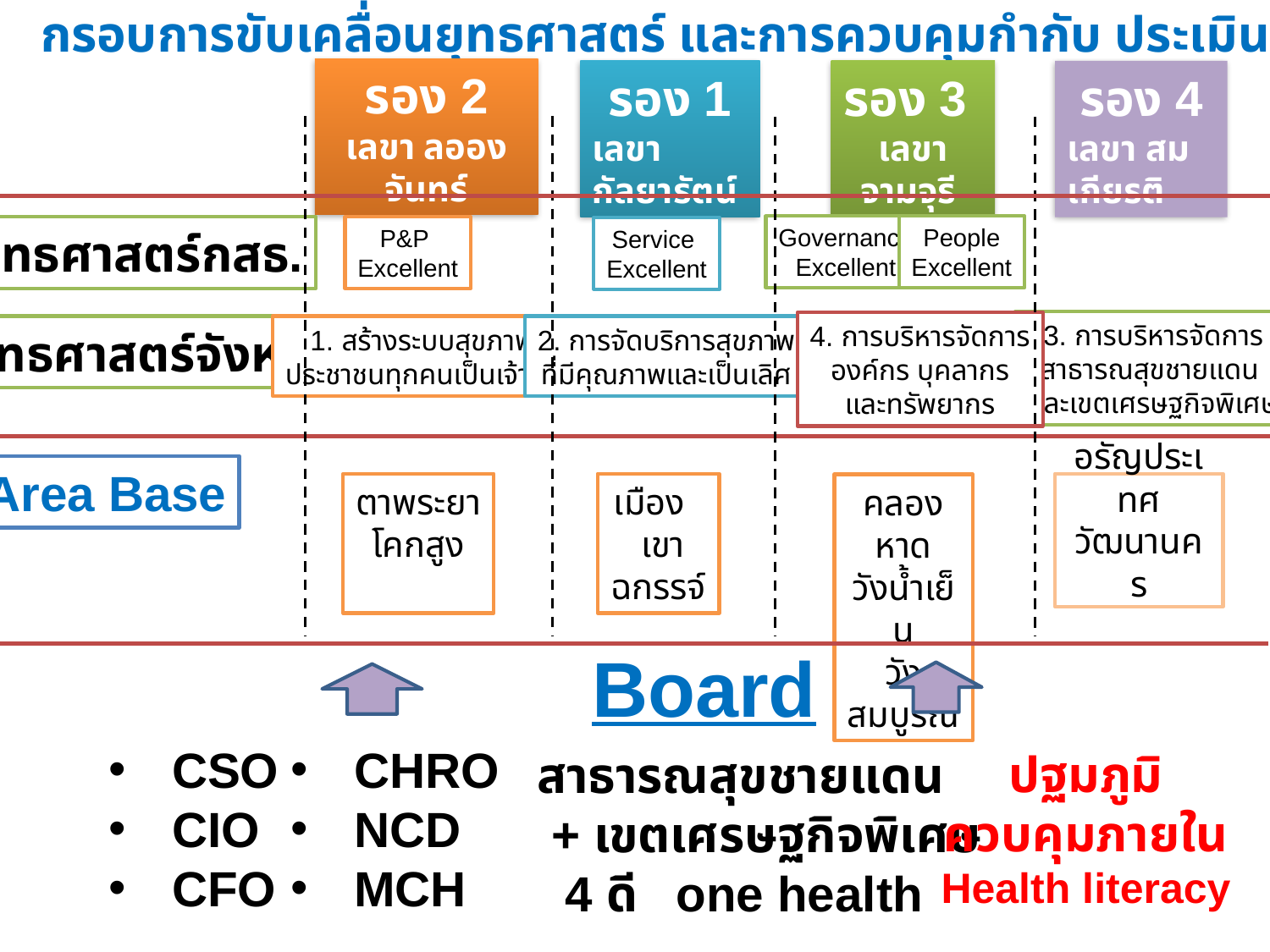

กรอบการขับเคลื่อนยุทธศาสตร์ และการควบคุมกำกับ ประเมินผล
รอง 2
เลขา ลอองจันทร์
รอง 1
เลขา กัลยารัตน์
รอง 3
เลขา จามจุรี
รอง 4
เลขา สมเกียรติ
Governance
Excellent
People
Excellent
ยุทธศาสตร์กสธ.
P&P
Excellent
Service
Excellent
3. การบริหารจัดการ
สาธารณสุขชายแดน
และเขตเศรษฐกิจพิเศษ
4. การบริหารจัดการ
องค์กร บุคลากร
และทรัพยากร
ยุทธศาสตร์จังหวัด
1. สร้างระบบสุขภาพที่
ประชาชนทุกคนเป็นเจ้าของ
2. การจัดบริการสุขภาพ
ที่มีคุณภาพและเป็นเลิศ
Area Base
ตาพระยา
โคกสูง

เมือง    เขาฉกรรจ์
อรัญประเทศ
วัฒนานคร

คลองหาด
วังน้ำเย็น
วังสมบูรณ์
Board

ปฐมภูมิ
ควบคุมภายใน
Health literacy
CHRO
NCD
MCH
CSO
CIO
CFO
สาธารณสุขชายแดน
 + เขตเศรษฐกิจพิเศษ
  4 ดี   one health